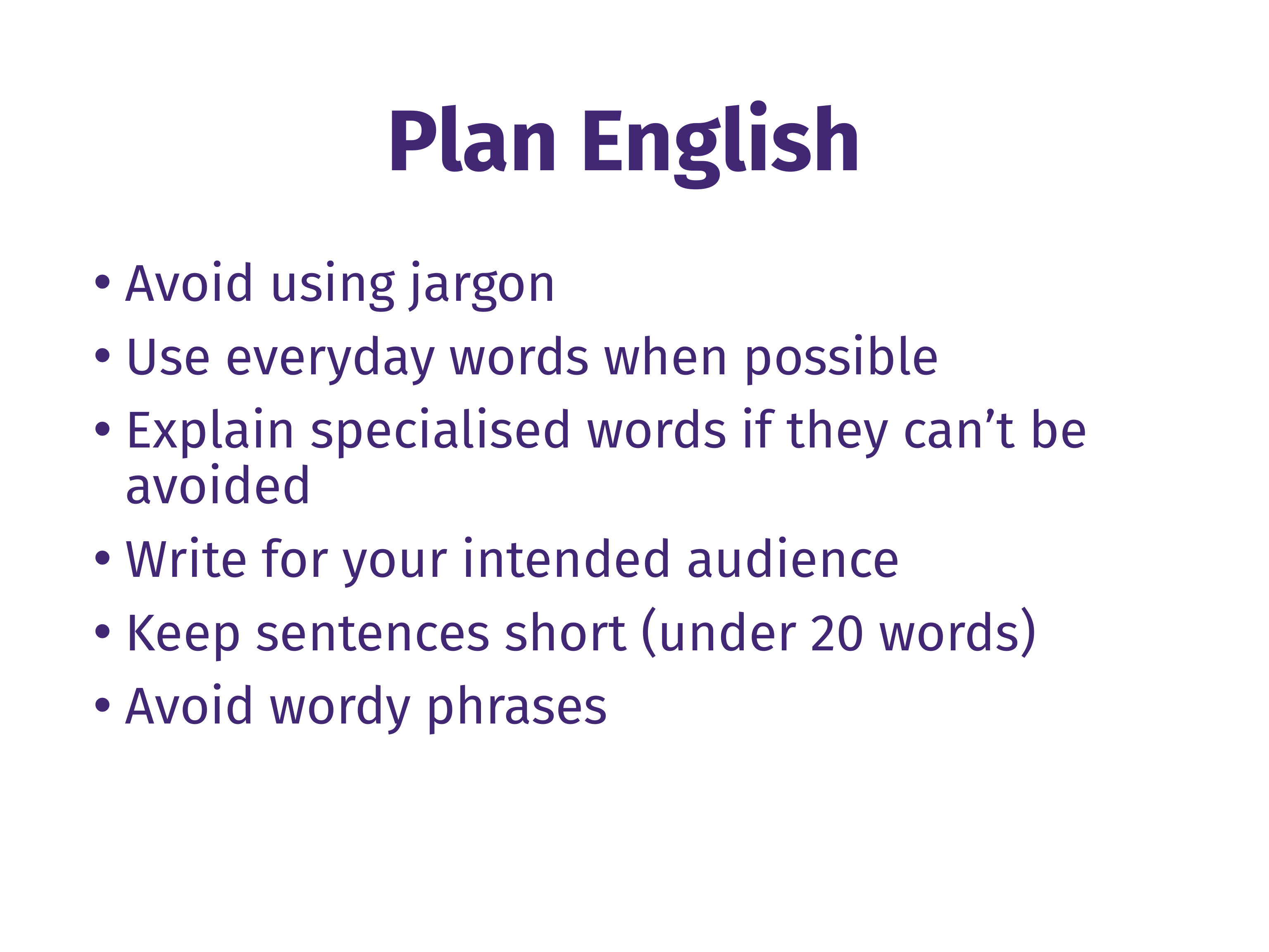

# Plan English
Avoid using jargon
Use everyday words when possible
Explain specialised words if they can’t be avoided
Write for your intended audience
Keep sentences short (under 20 words)
Avoid wordy phrases